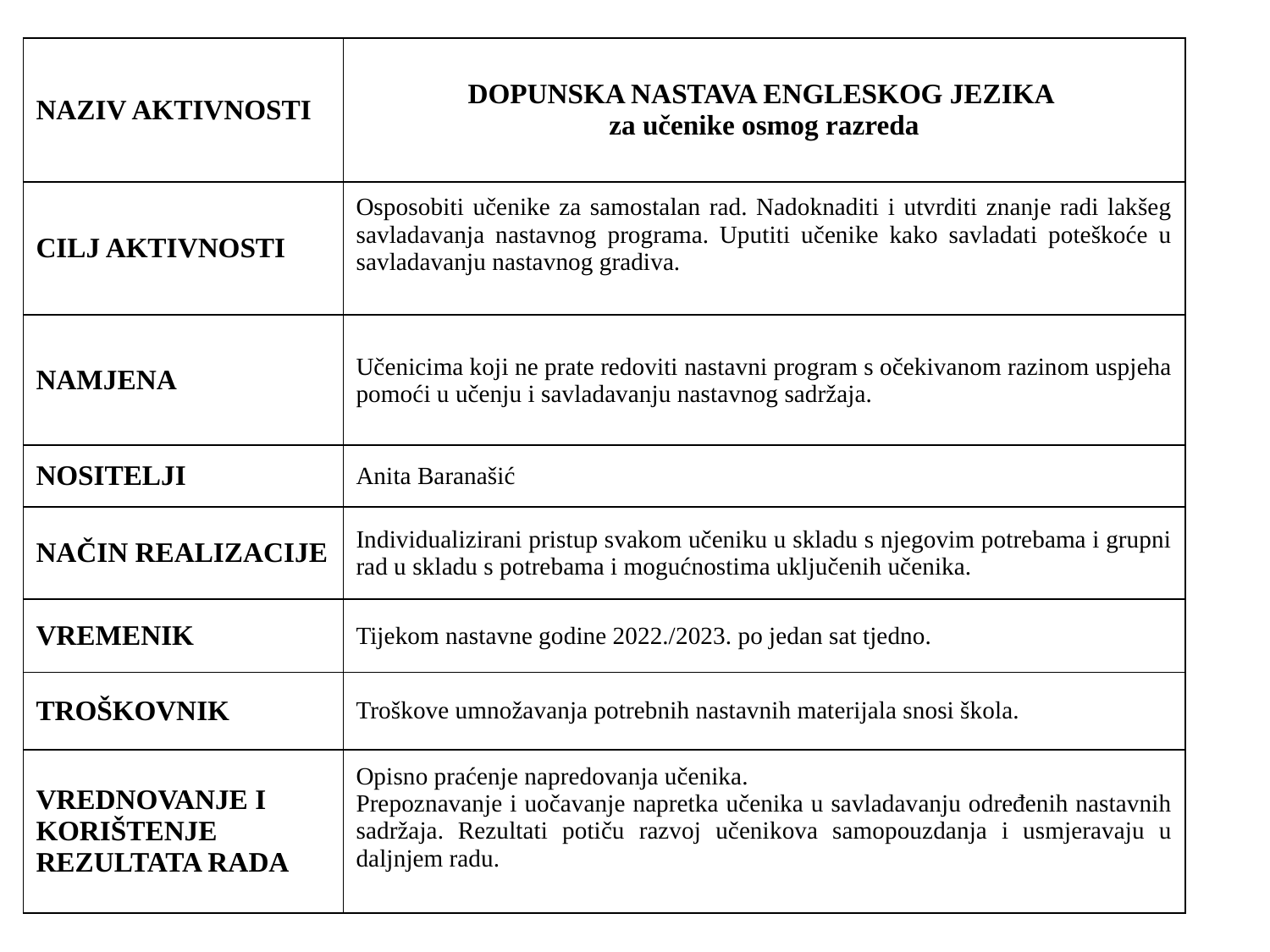

| NAZIV AKTIVNOSTI | DOPUNSKA NASTAVA ENGLESKOG JEZIKA za učenike osmog razreda |
| --- | --- |
| CILJ AKTIVNOSTI | Osposobiti učenike za samostalan rad. Nadoknaditi i utvrditi znanje radi lakšeg savladavanja nastavnog programa. Uputiti učenike kako savladati poteškoće u savladavanju nastavnog gradiva. |
| NAMJENA | Učenicima koji ne prate redoviti nastavni program s očekivanom razinom uspjeha pomoći u učenju i savladavanju nastavnog sadržaja. |
| NOSITELJI | Anita Baranašić |
| NAČIN REALIZACIJE | Individualizirani pristup svakom učeniku u skladu s njegovim potrebama i grupni rad u skladu s potrebama i mogućnostima uključenih učenika. |
| VREMENIK | Tijekom nastavne godine 2022./2023. po jedan sat tjedno. |
| TROŠKOVNIK | Troškove umnožavanja potrebnih nastavnih materijala snosi škola. |
| VREDNOVANJE I KORIŠTENJE REZULTATA RADA | Opisno praćenje napredovanja učenika.  Prepoznavanje i uočavanje napretka učenika u savladavanju određenih nastavnih sadržaja. Rezultati potiču razvoj učenikova samopouzdanja i usmjeravaju u daljnjem radu. |